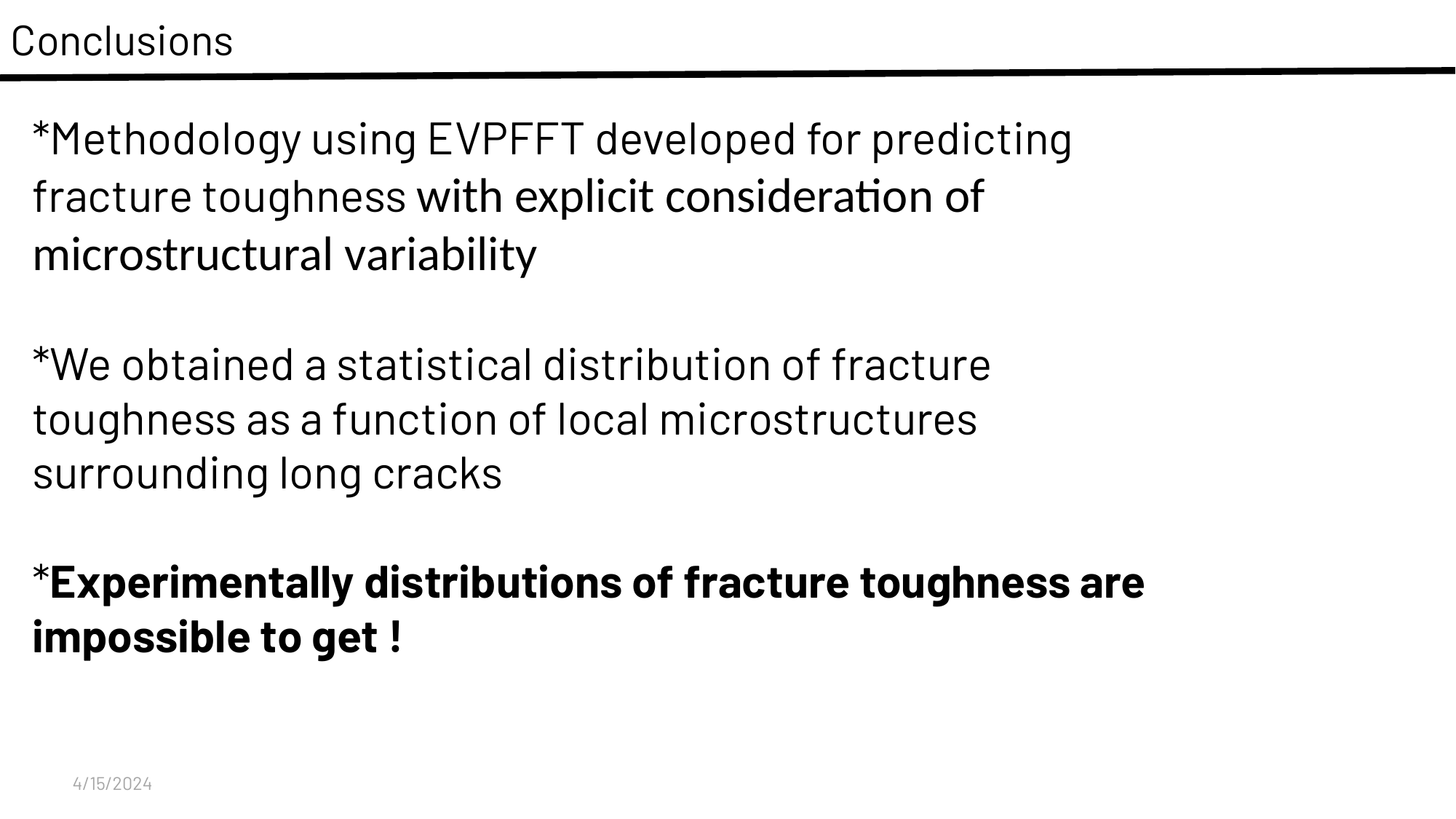

Conclusions
*Methodology using EVPFFT developed for predicting fracture toughness with explicit consideration of microstructural variability

*We obtained a statistical distribution of fracture toughness as a function of local microstructures surrounding long cracks

*Experimentally distributions of fracture toughness are impossible to get !

4/15/2024